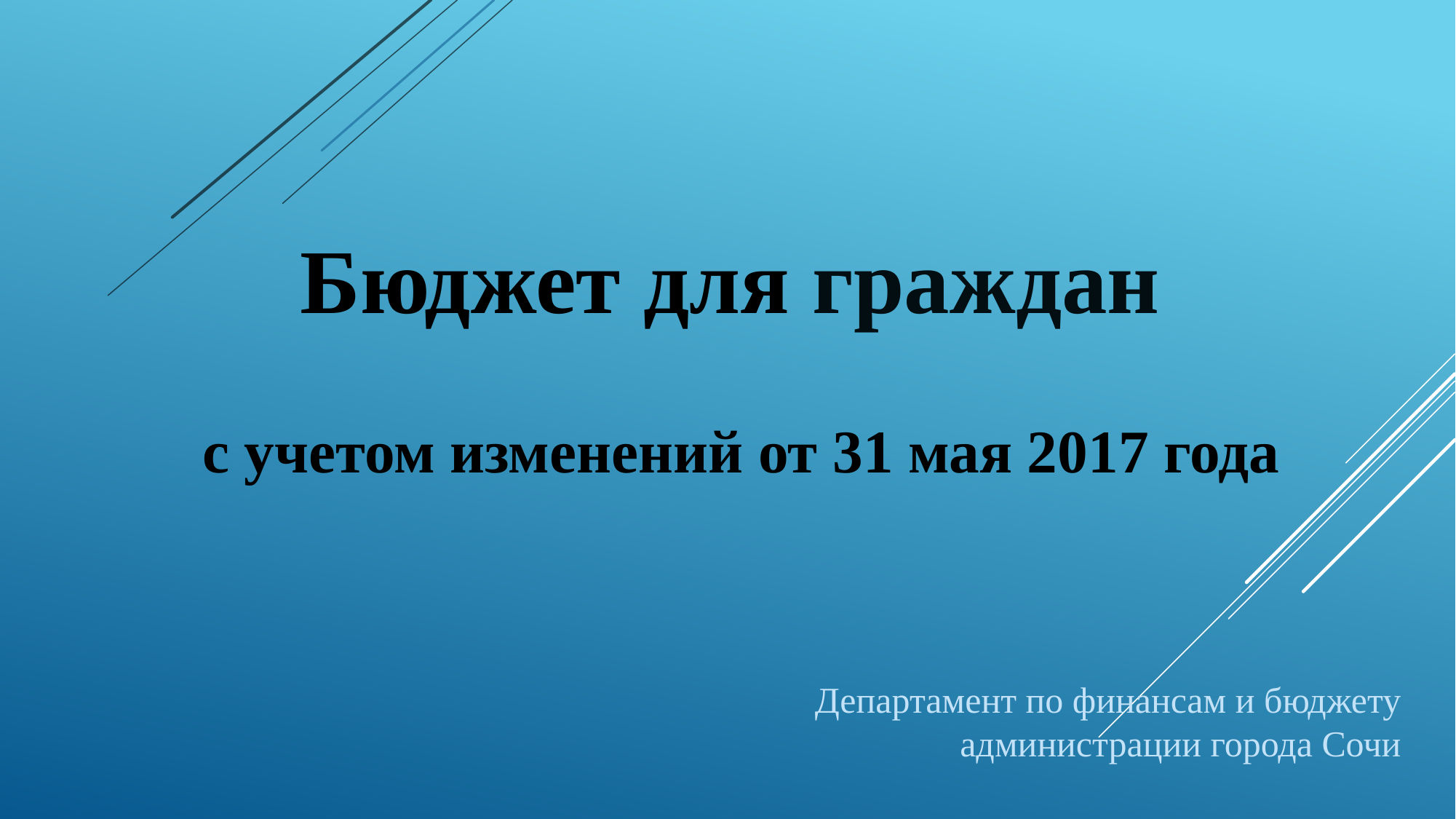

Бюджет для граждан

с учетом изменений от 31 мая 2017 года
Департамент по финансам и бюджету администрации города Сочи